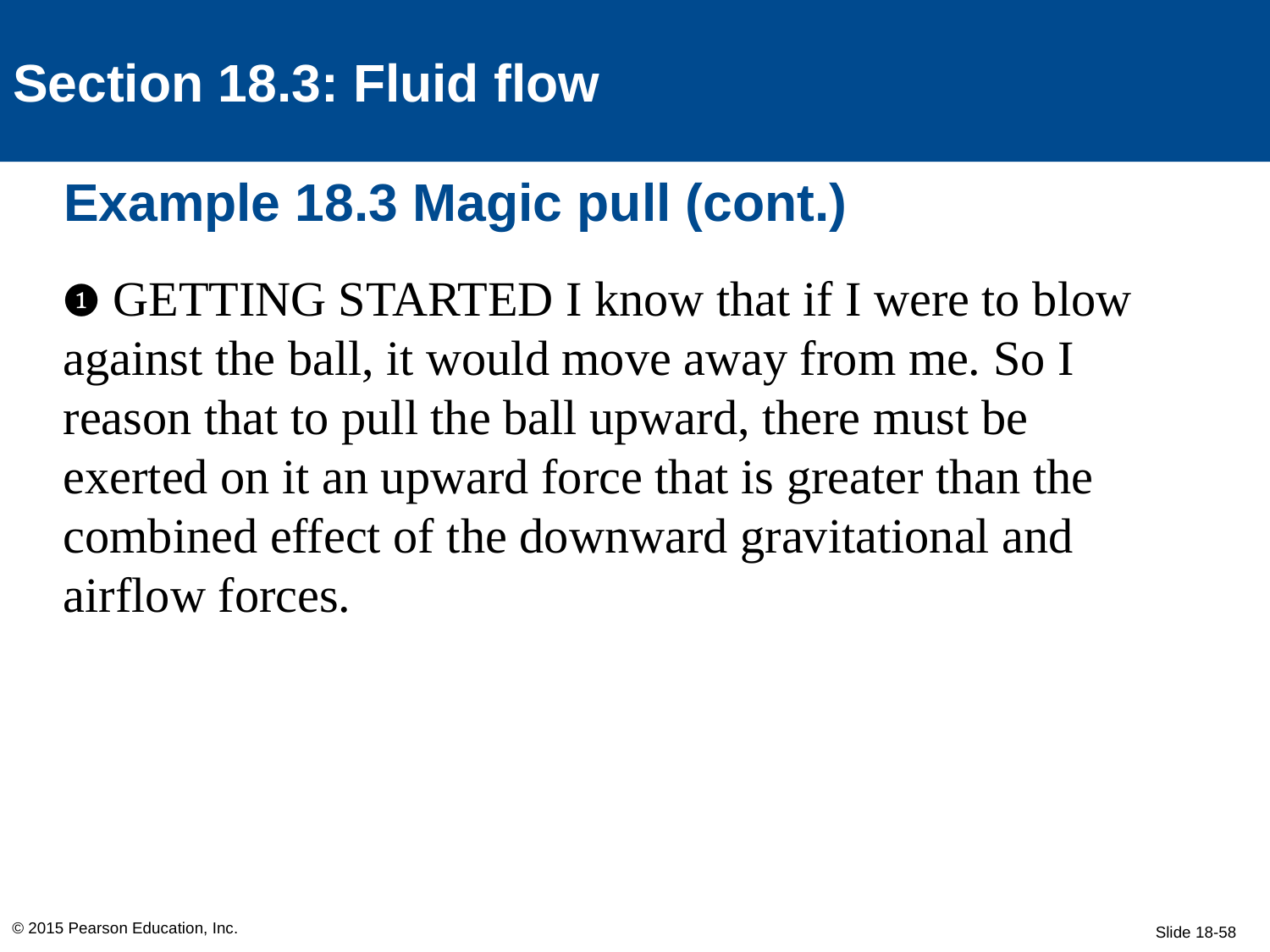

Section 18.3: Fluid flow
# Example 18.3 Magic pull (cont.)
❶ GETTING STARTED I know that if I were to blow against the ball, it would move away from me. So I reason that to pull the ball upward, there must be exerted on it an upward force that is greater than the combined effect of the downward gravitational and airflow forces.
© 2015 Pearson Education, Inc.